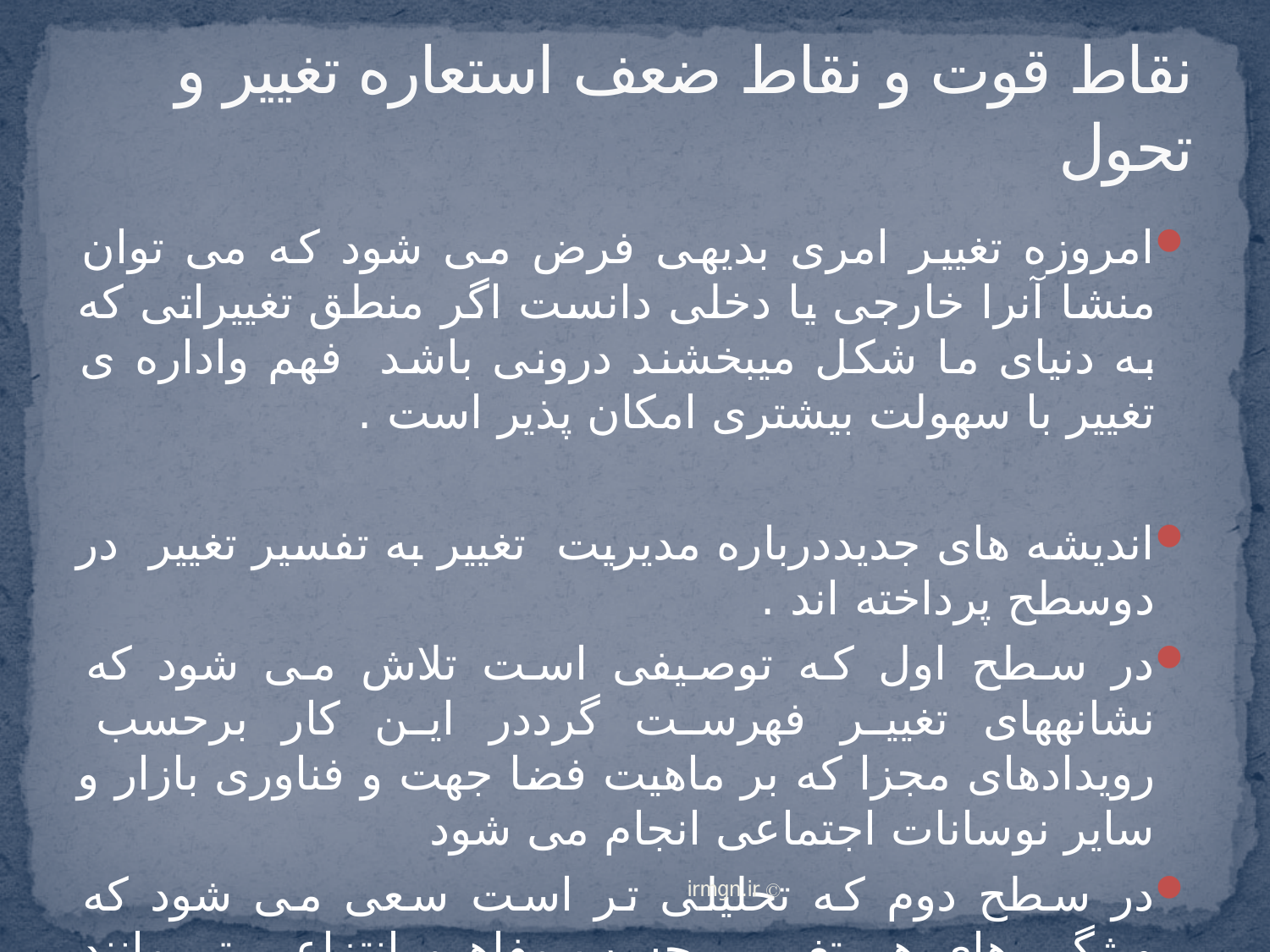

# نقاط قوت و نقاط ضعف استعاره تغییر و تحول
امروزه تغییر امری بدیهی فرض می شود که می توان منشا آنرا خارجی یا دخلی دانست اگر منطق تغییراتی که به دنیای ما شکل میبخشند درونی باشد  فهم واداره ی تغییر با سهولت بیشتری امکان پذیر است .

اندیشه های جدیددرباره مدیریت  تغییر به تفسیر تغییر  در دوسطح پرداخته اند .
در سطح اول که توصیفی است تلاش می شود که نشانههای تغییر فهرست گرددر این کار برحسب رویدادهای مجزا که بر ماهیت فضا جهت و فناوری بازار و سایر نوسانات اجتماعی انجام می شود
در سطح دوم که تحلیلی تر است سعی می شود که ویژگی های هر تغییر برحسب مفاهیم انتزاعی تر مانند میزان عدم اطمینان و یا اغتشاش بررسی شود

© irmgn.ir